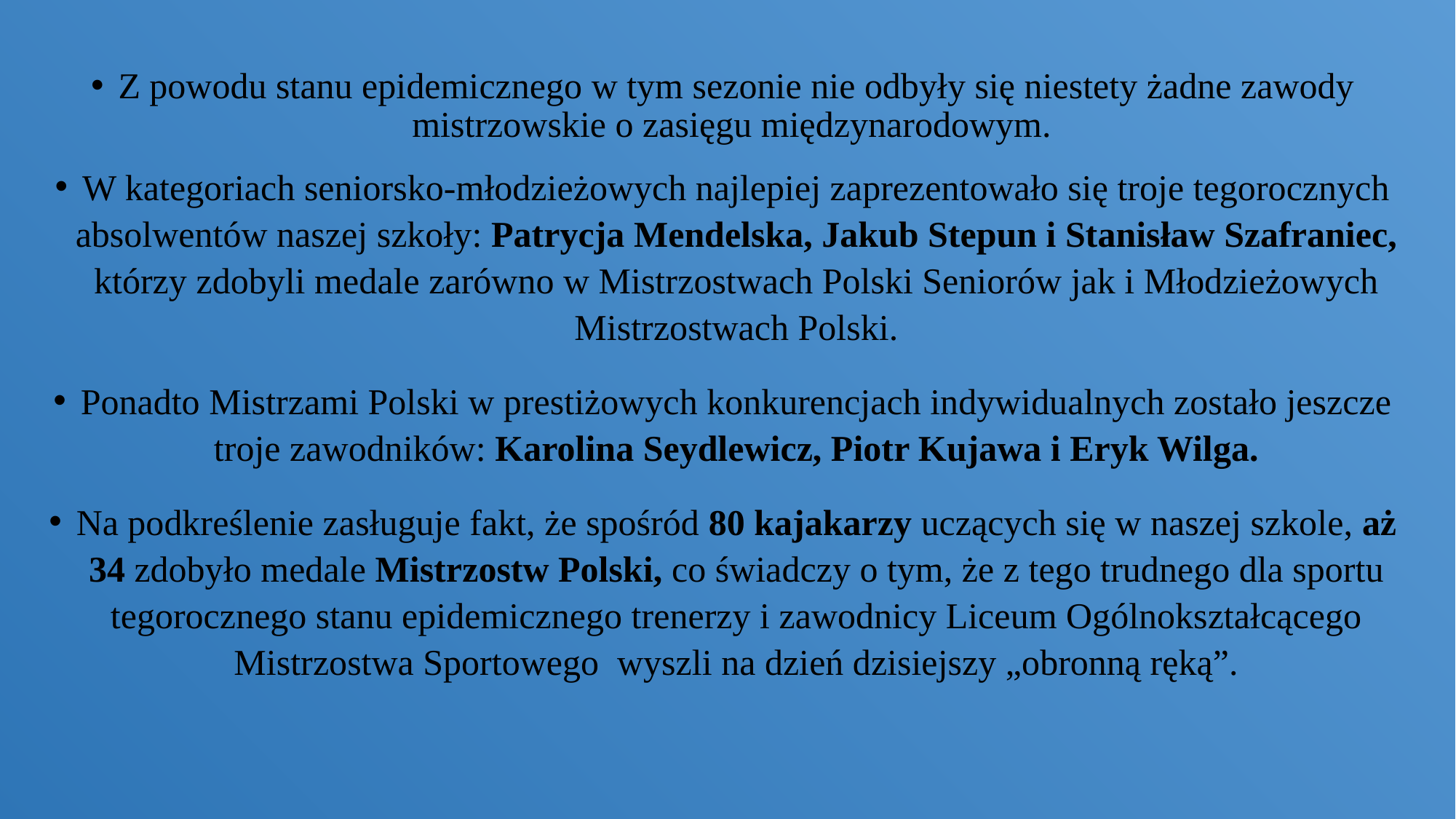

#
Z powodu stanu epidemicznego w tym sezonie nie odbyły się niestety żadne zawody mistrzowskie o zasięgu międzynarodowym.
W kategoriach seniorsko-młodzieżowych najlepiej zaprezentowało się troje tegorocznych absolwentów naszej szkoły: Patrycja Mendelska, Jakub Stepun i Stanisław Szafraniec, którzy zdobyli medale zarówno w Mistrzostwach Polski Seniorów jak i Młodzieżowych Mistrzostwach Polski.
Ponadto Mistrzami Polski w prestiżowych konkurencjach indywidualnych zostało jeszcze troje zawodników: Karolina Seydlewicz, Piotr Kujawa i Eryk Wilga.
Na podkreślenie zasługuje fakt, że spośród 80 kajakarzy uczących się w naszej szkole, aż 34 zdobyło medale Mistrzostw Polski, co świadczy o tym, że z tego trudnego dla sportu tegorocznego stanu epidemicznego trenerzy i zawodnicy Liceum Ogólnokształcącego Mistrzostwa Sportowego  wyszli na dzień dzisiejszy „obronną ręką”.